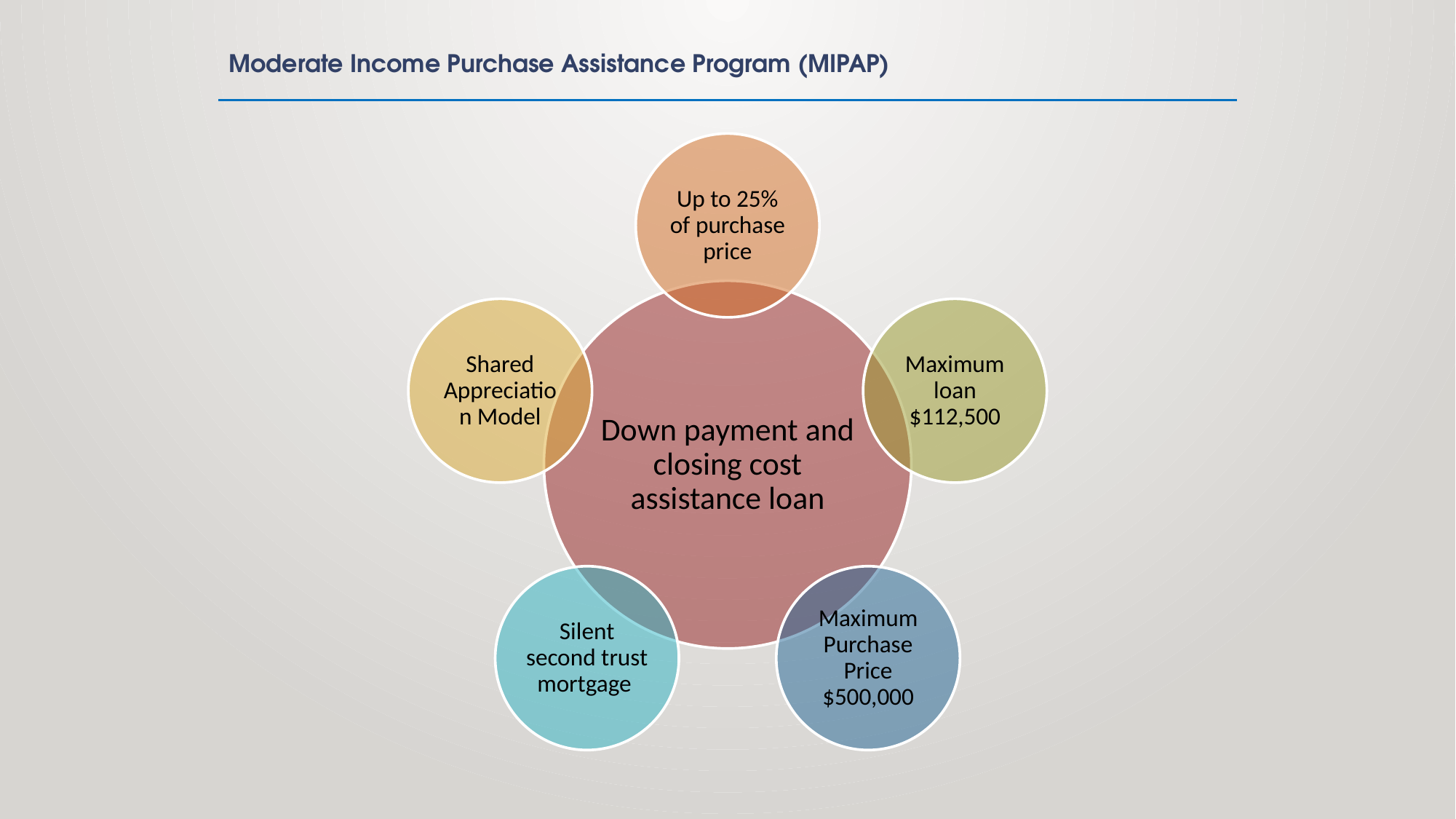

Moderate Income Purchase Assistance Program (MIPAP)
Down payment and closing cost assistance loan
Up to 25% of purchase price
Maximum loan $112,500
Maximum Purchase Price $500,000
Silent second trust mortgage
Shared Appreciation Model